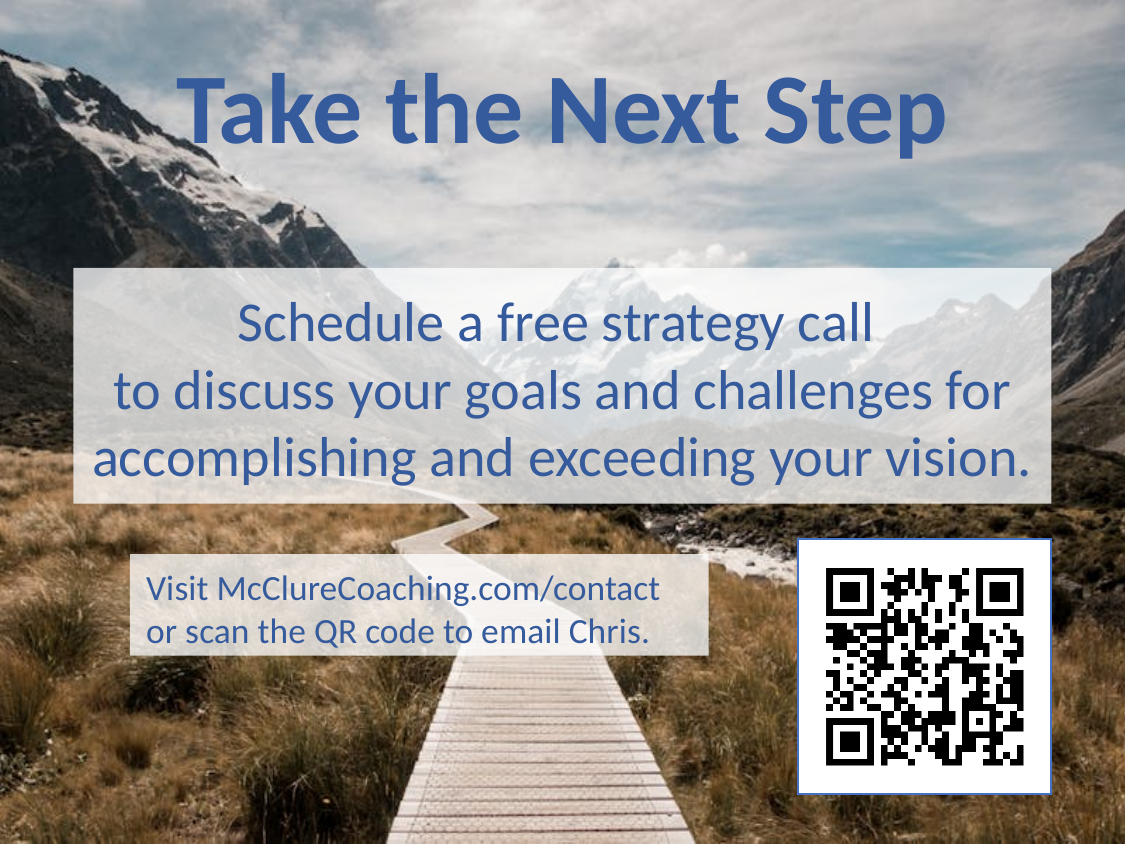

Take the Next Step

Schedule a free strategy call
to discuss your goals and challenges for accomplishing and exceeding your vision.

Visit McClureCoaching.com/contact
or scan the QR code to email Chris.